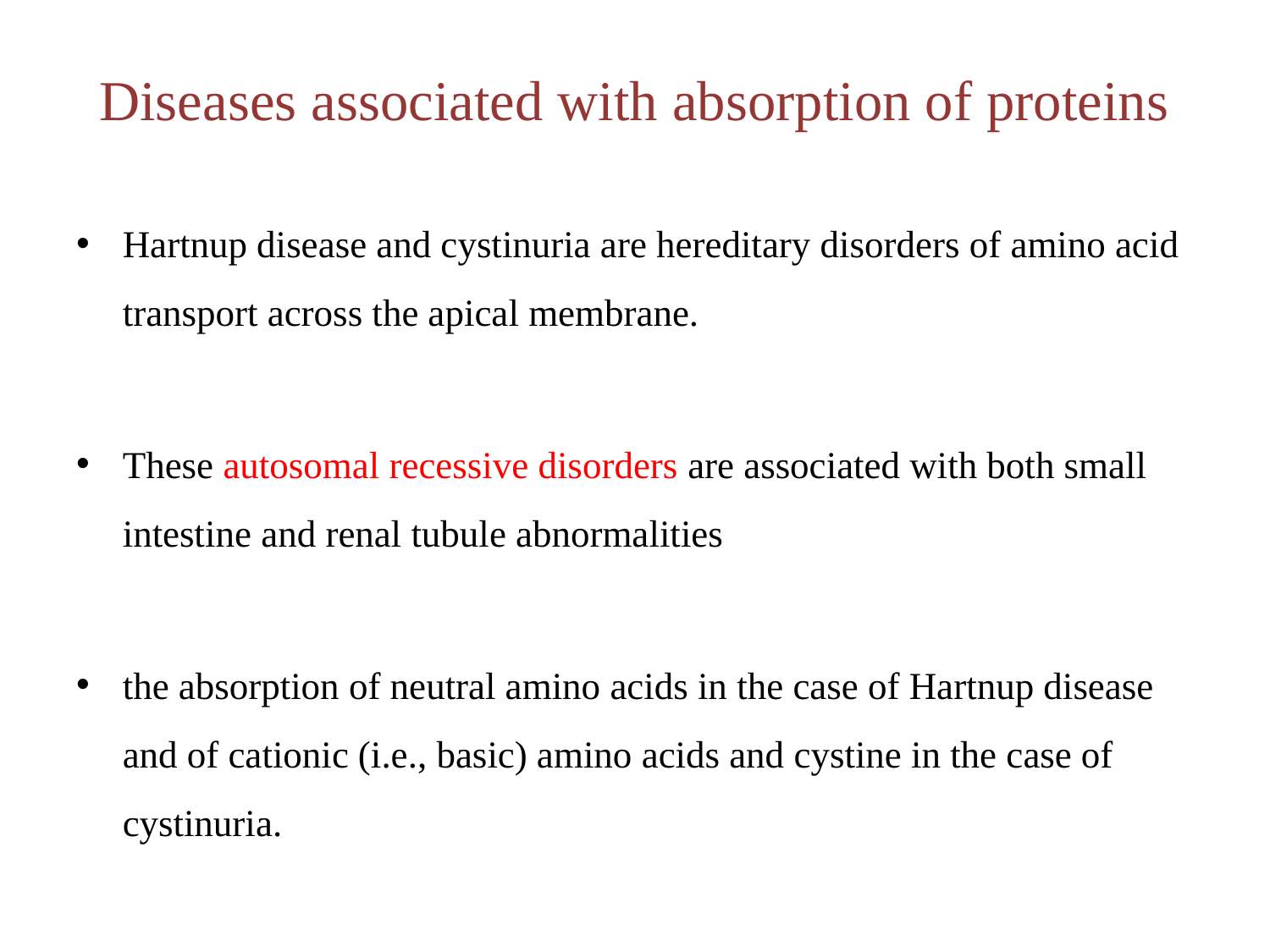

# Diseases associated with absorption of proteins
Hartnup disease and cystinuria are hereditary disorders of amino acid transport across the apical membrane.

These autosomal recessive disorders are associated with both small intestine and renal tubule abnormalities

the absorption of neutral amino acids in the case of Hartnup disease and of cationic (i.e., basic) amino acids and cystine in the case of cystinuria.